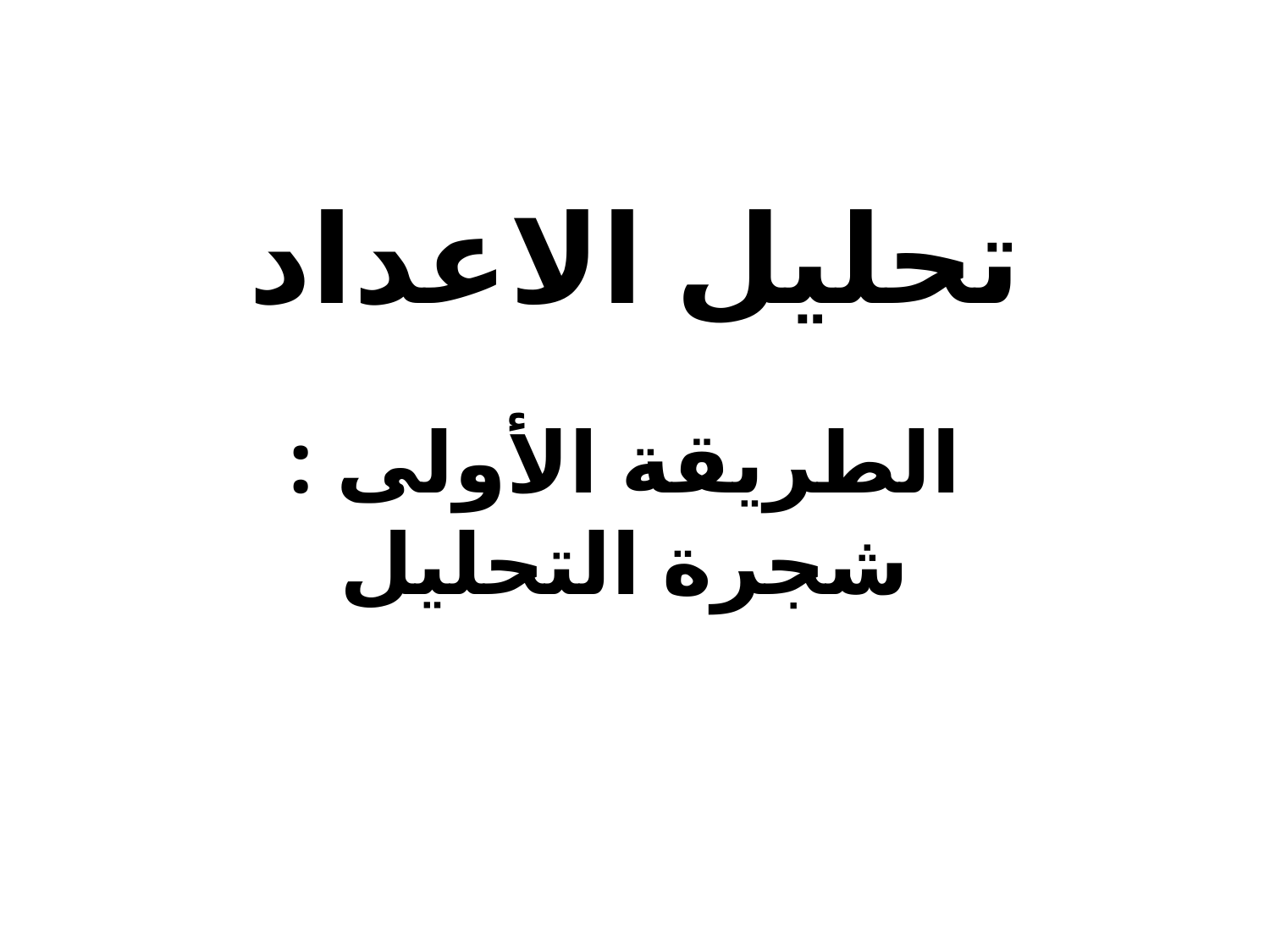

# تحليل الاعداد
الطريقة الأولى : شجرة التحليل